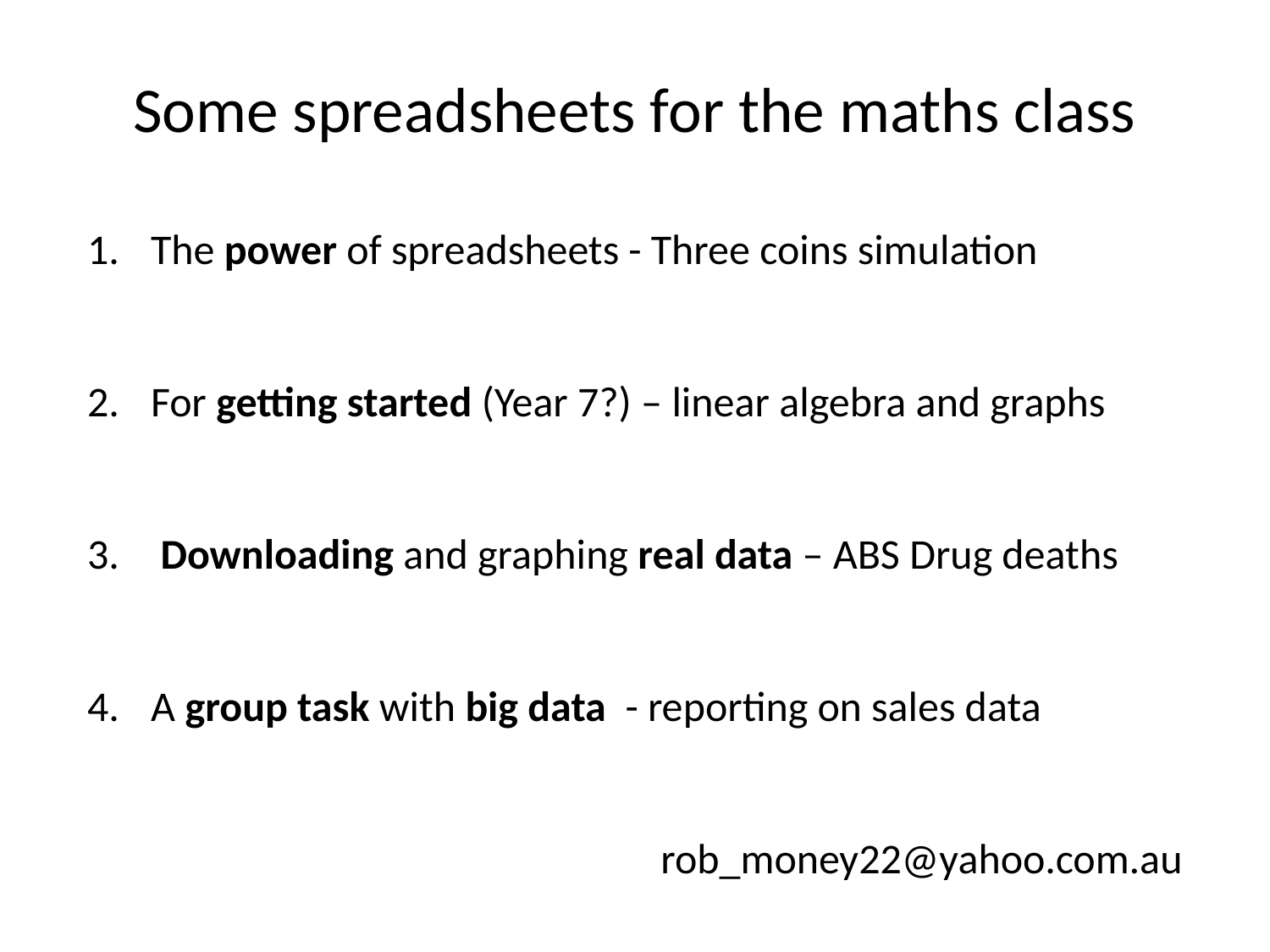

# Some spreadsheets for the maths class
The power of spreadsheets - Three coins simulation

2. 	For getting started (Year 7?) – linear algebra and graphs

3.	 Downloading and graphing real data – ABS Drug deaths

4.	A group task with big data  - reporting on sales data

rob_money22@yahoo.com.au